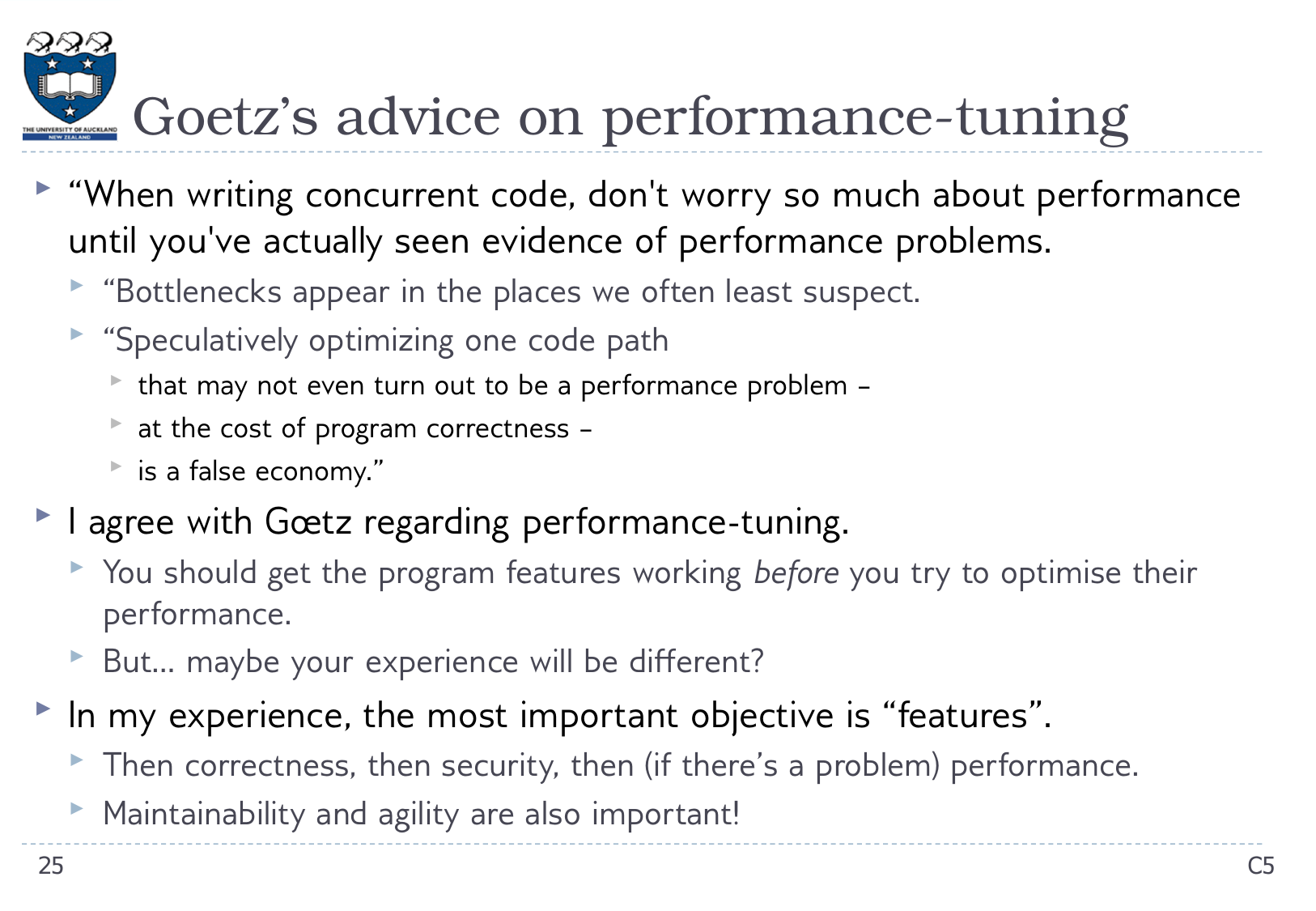

# Goetz’s advice on performance-tuning
“When writing concurrent code, don't worry so much about performance until you've actually seen evidence of performance problems.
“Bottlenecks appear in the places we often least suspect.
“Speculatively optimizing one code path
that may not even turn out to be a performance problem –
at the cost of program correctness –
is a false economy.”
I agree with Goetz regarding performance-tuning.
You should get the program features working before you try to optimise their performance.
But… maybe your experience will be different?
In my experience, the most important objective is “features”.
Then correctness, then security, then (if there’s a problem) performance.
Maintainability and agility are also important!
25
C5